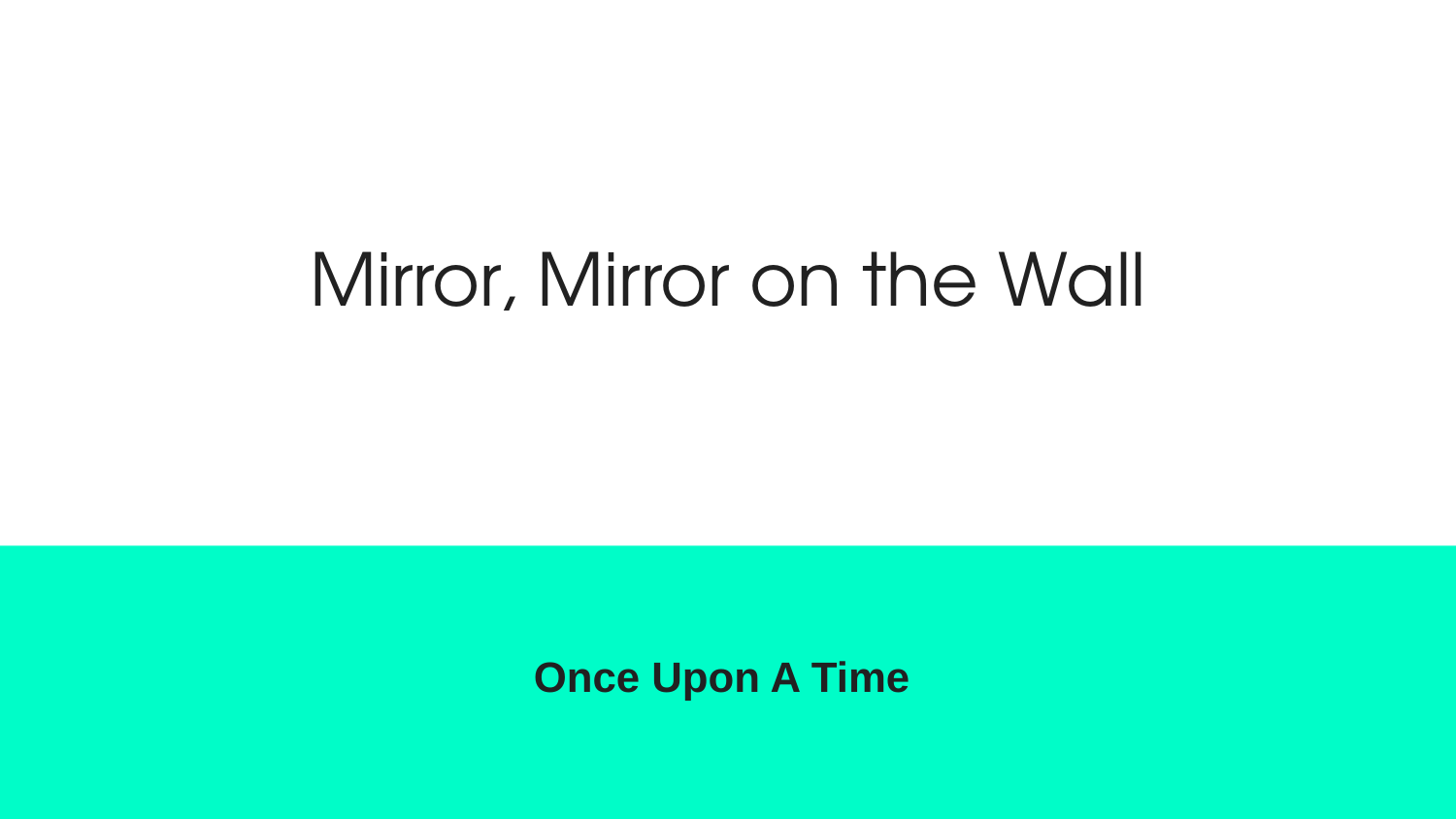

# Mirror, Mirror on the Wall
Once Upon A Time